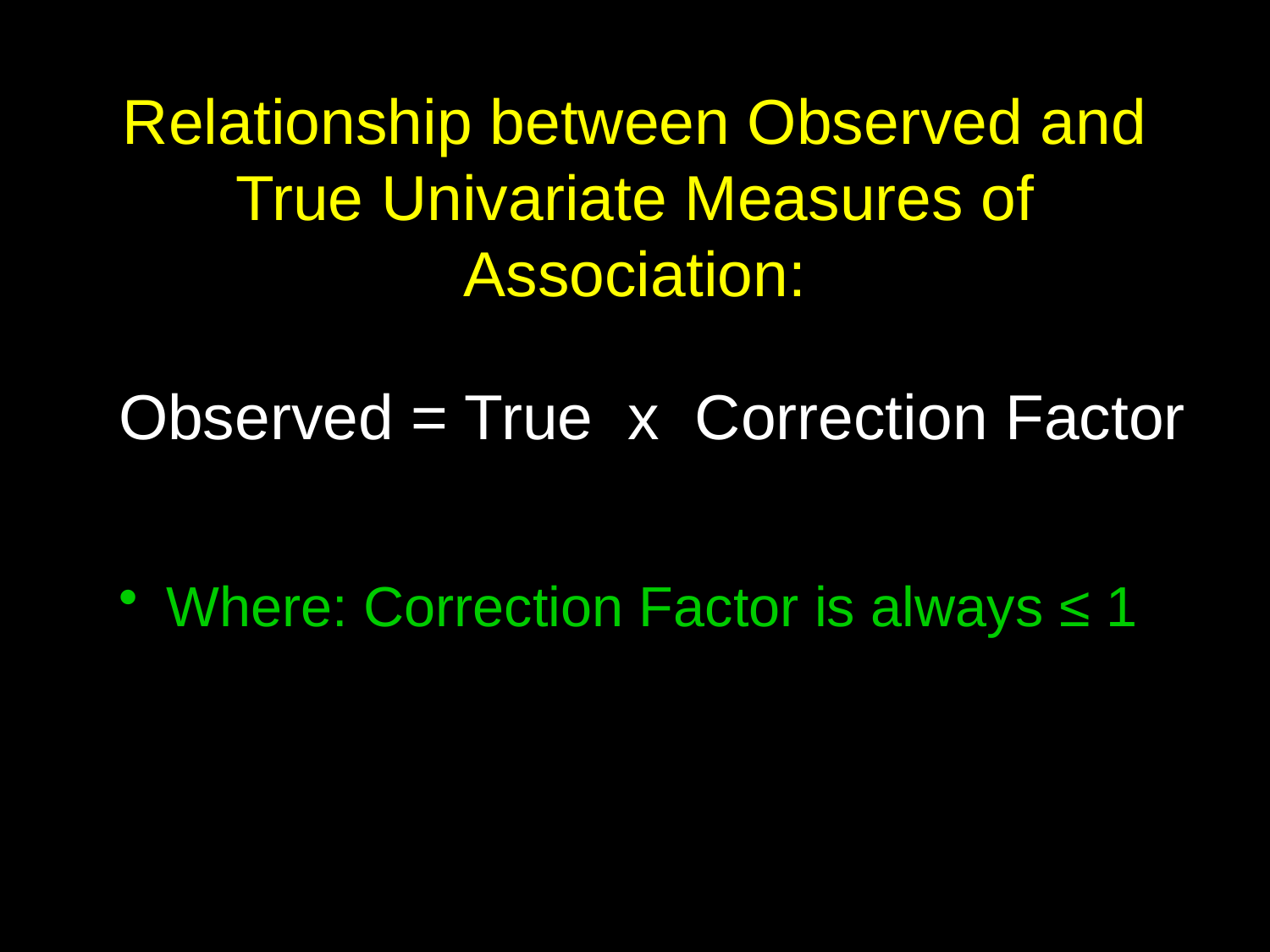

# Relationship between Observed and True Univariate Measures of Association:
Observed = True  x  Correction Factor

Where: Correction Factor is always ≤ 1